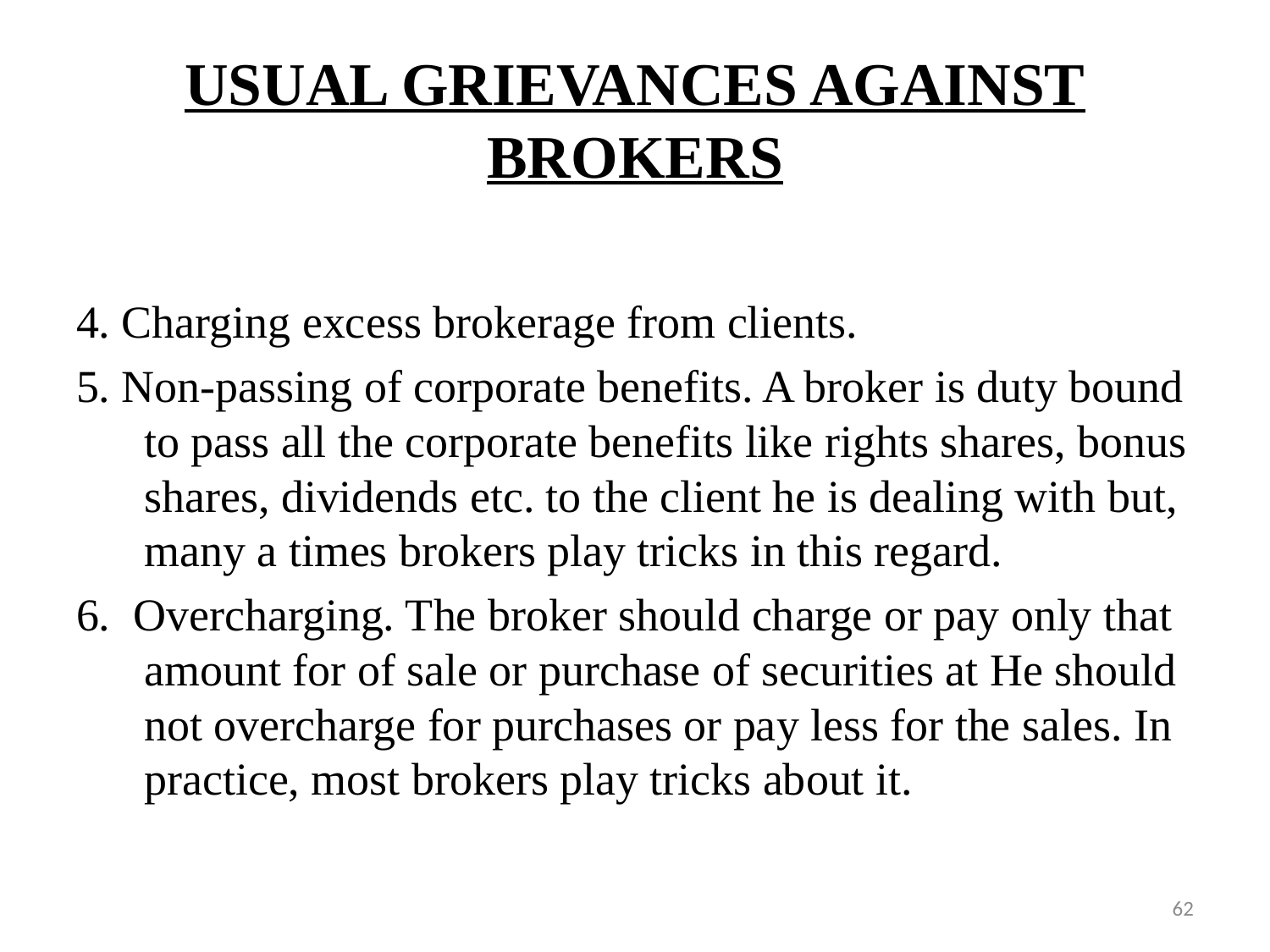

# USUAL GRIEVANCES AGAINST BROKERS

4. Charging excess brokerage from clients.
5. Non-passing of corporate benefits. A broker is duty bound to pass all the corporate benefits like rights shares, bonus shares, dividends etc. to the client he is dealing with but, many a times brokers play tricks in this regard.
6.  Overcharging. The broker should charge or pay only that amount for of sale or purchase of securities at He should not overcharge for purchases or pay less for the sales. In practice, most brokers play tricks about it.

62